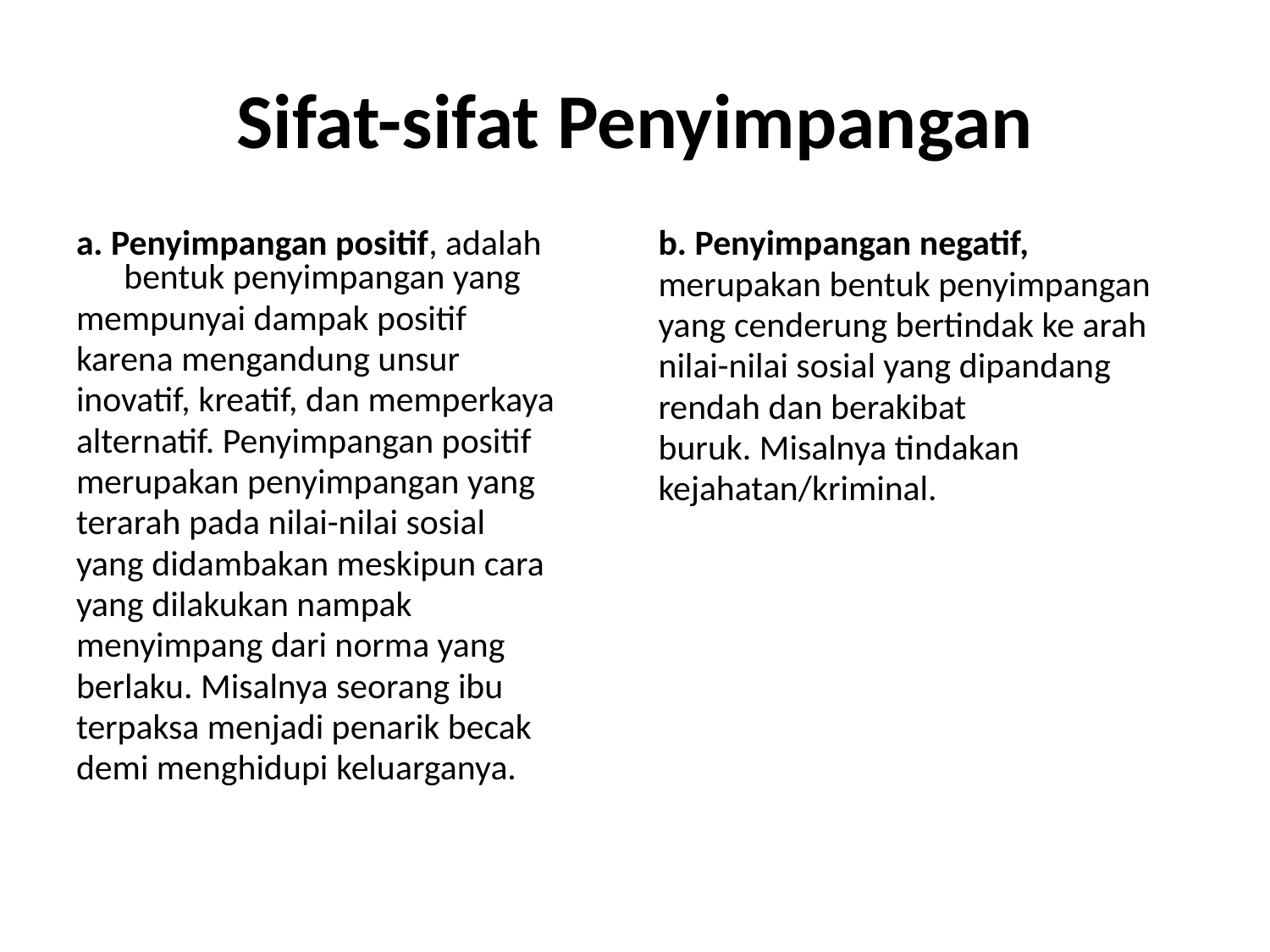

# Sifat-sifat Penyimpangan
a. Penyimpangan positif, adalah bentuk penyimpangan yang
mempunyai dampak positif
karena mengandung unsur
inovatif, kreatif, dan memperkaya
alternatif. Penyimpangan positif
merupakan penyimpangan yang
terarah pada nilai-nilai sosial
yang didambakan meskipun cara
yang dilakukan nampak
menyimpang dari norma yang
berlaku. Misalnya seorang ibu
terpaksa menjadi penarik becak
demi menghidupi keluarganya.

b. Penyimpangan negatif,
merupakan bentuk penyimpangan
yang cenderung bertindak ke arah
nilai-nilai sosial yang dipandang
rendah dan berakibat
buruk. Misalnya tindakan
kejahatan/kriminal.